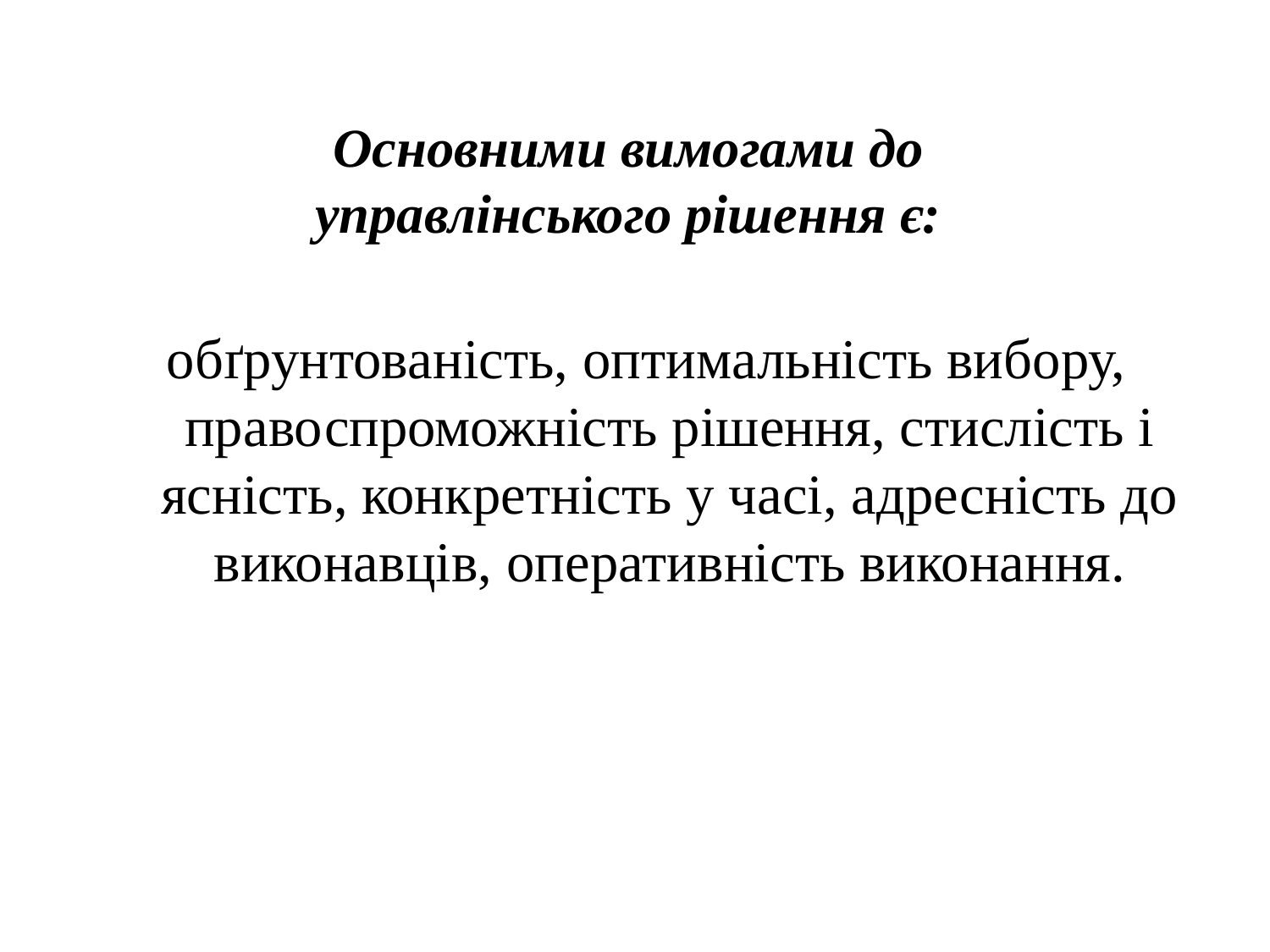

# Основними вимогами до управлінського рішення є:
обґрунтованість, оптимальність вибору, правоспроможність рішення, стислість і ясність, конкретність у часі, адресність до виконавців, оперативність виконання.